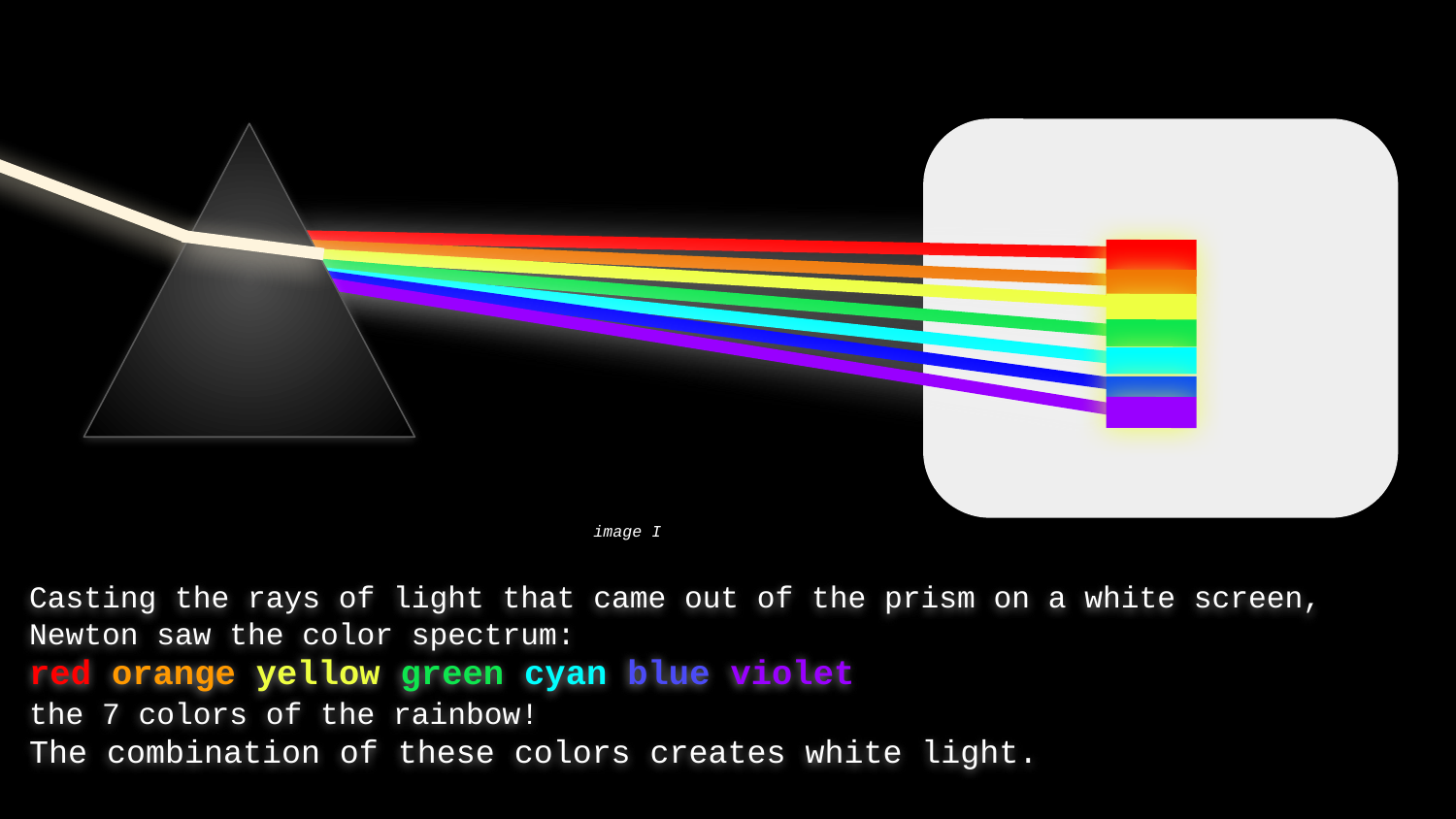

image I
Casting the rays of light that came out of the prism on a white screen,
Newton saw the color spectrum:
red orange yellow green cyan blue violet
the 7 colors of the rainbow!
The combination of these colors creates white light.